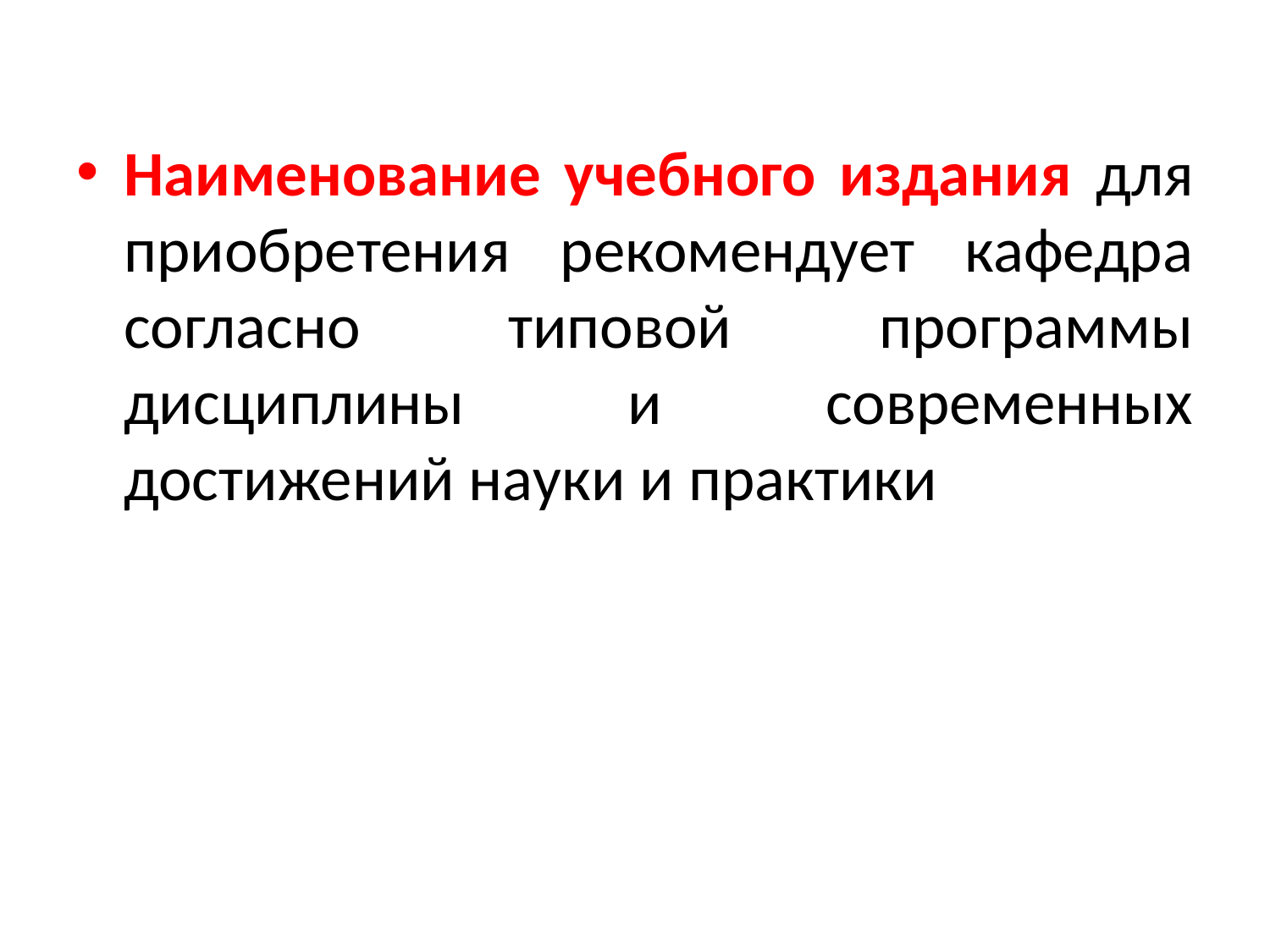

Наименование учебного издания для приобретения рекомендует кафедра согласно типовой программы дисциплины и современных достижений науки и практики